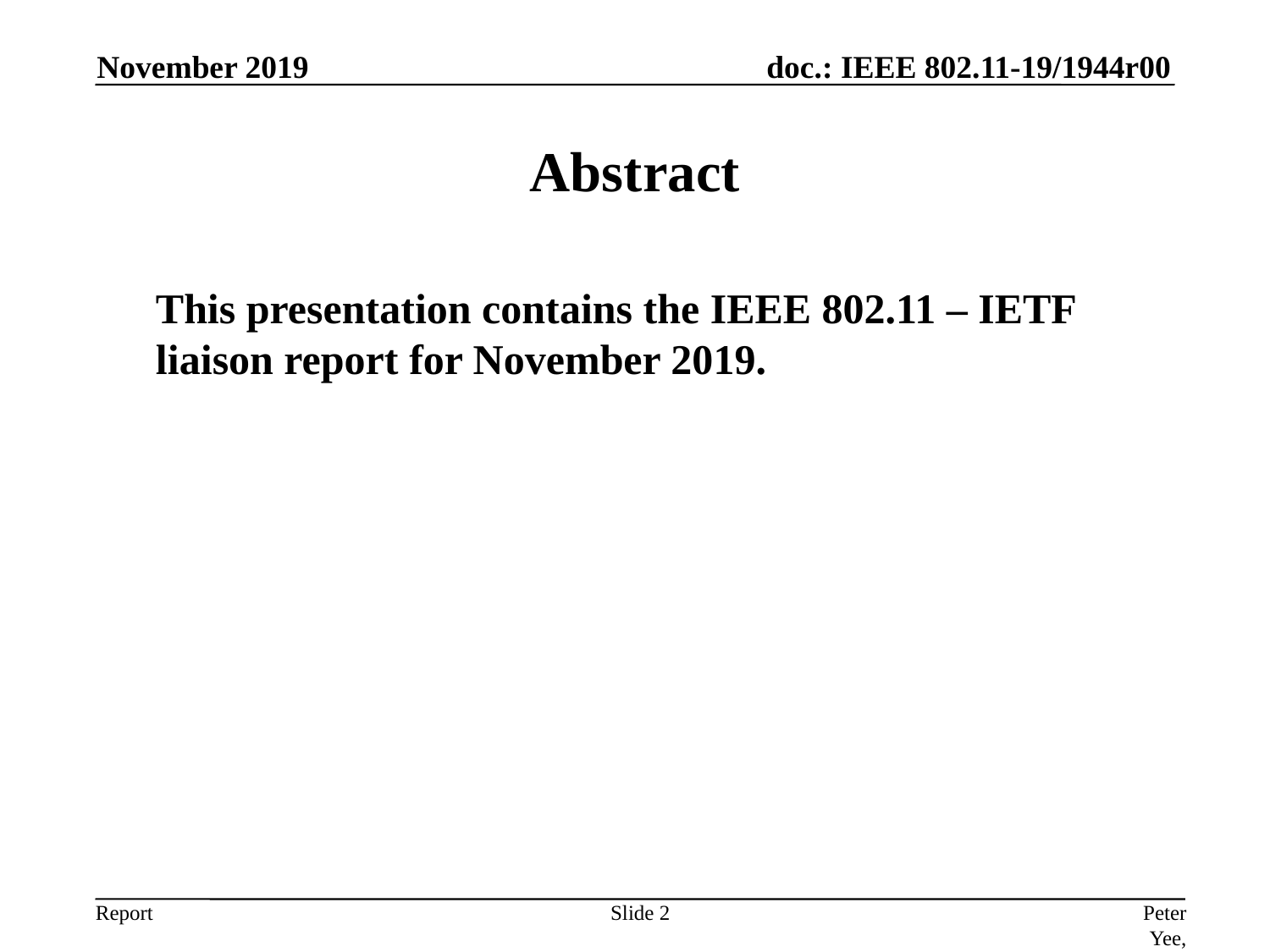

November 2019
# Abstract
	This presentation contains the IEEE 802.11 – IETF liaison report for November 2019.
Slide 2
Peter Yee, AKAYLA